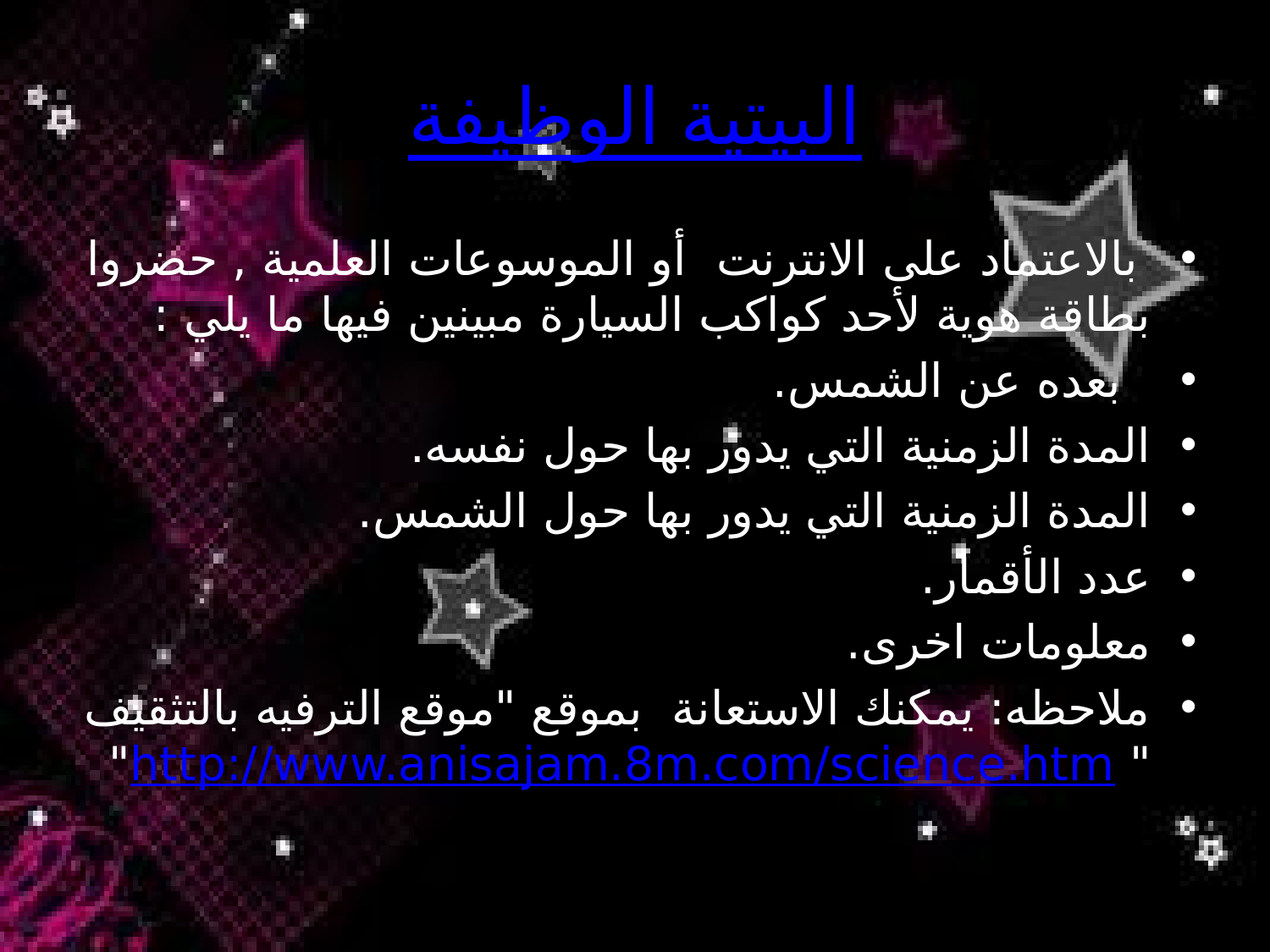

# الوظيفة البيتية
 بالاعتماد على الانترنت  أو الموسوعات العلمية , حضروا بطاقة هوية لأحد كواكب السيارة مبينين فيها ما يلي :
  بعده عن الشمس.
المدة الزمنية التي يدور بها حول نفسه.
المدة الزمنية التي يدور بها حول الشمس.
عدد الأقمار.
معلومات اخرى.
ملاحظه: يمكنك الاستعانة  بموقع "موقع الترفيه بالتثقيف " http://www.anisajam.8m.com/science.htm"